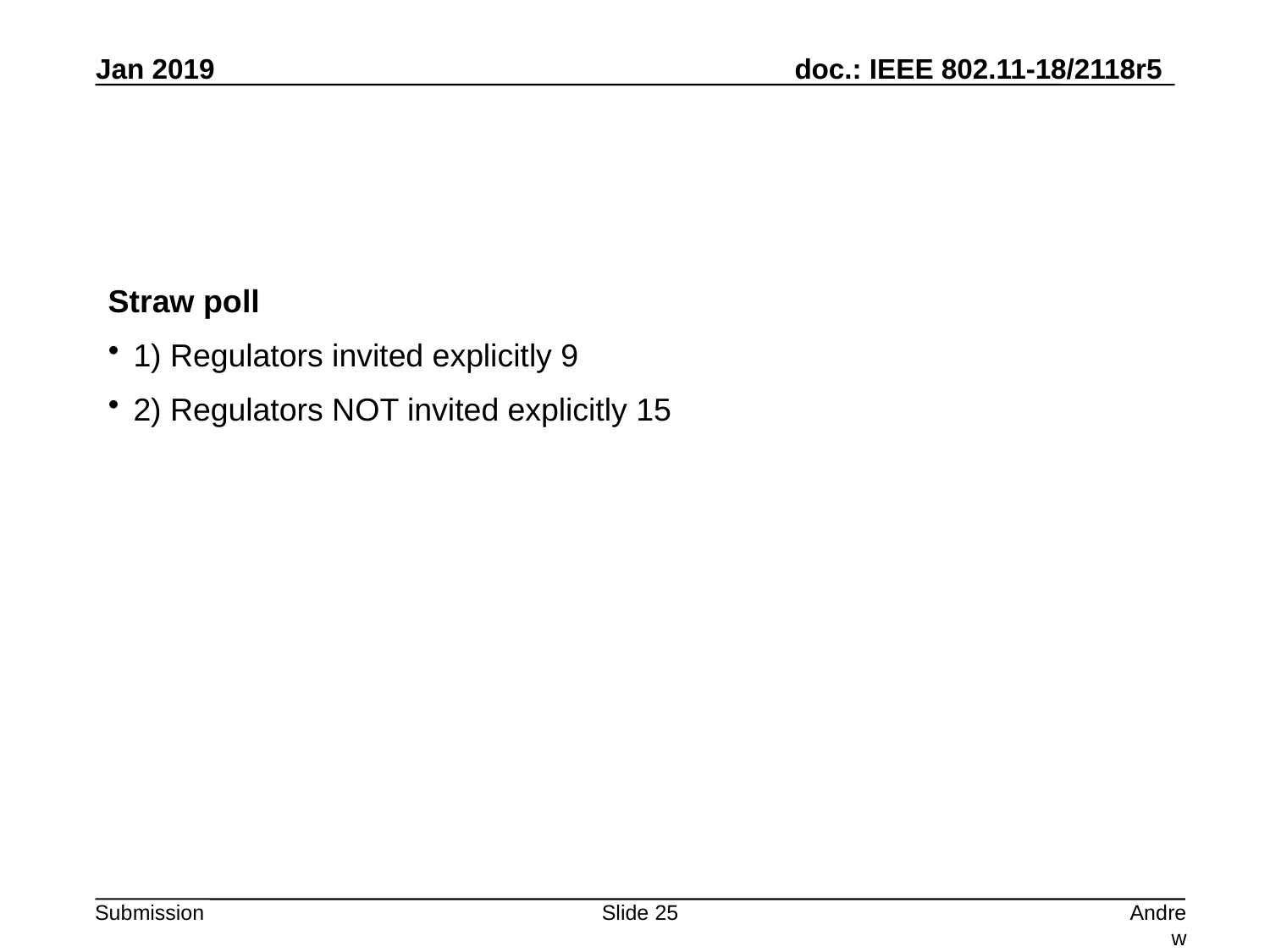

#
Straw poll
1) Regulators invited explicitly 9
2) Regulators NOT invited explicitly 15

Slide 25
Andrew Myles, Cisco